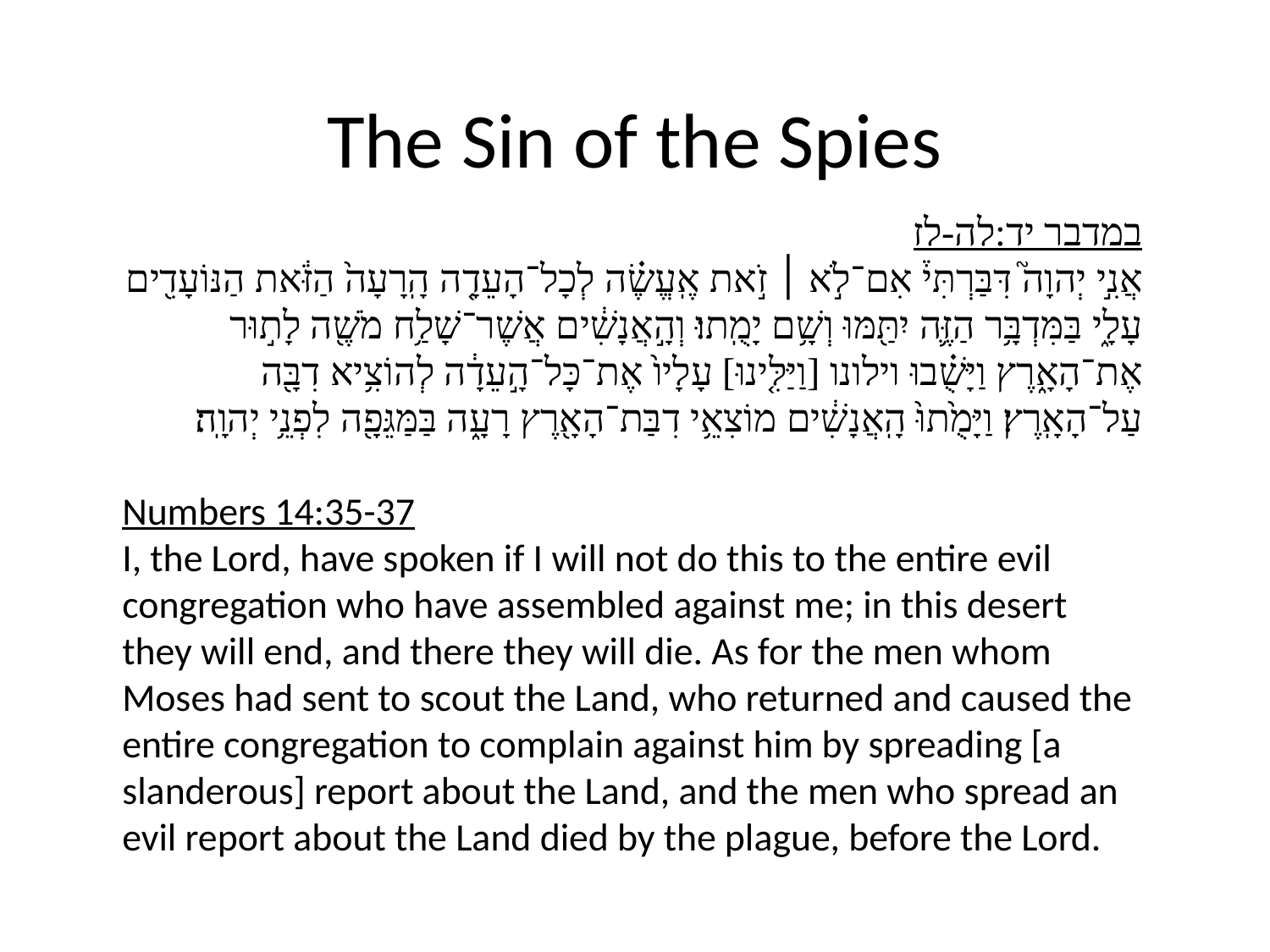

# The Sin of the Spies
במדבר יד:לה-לז
אֲנִ֣י יְהוָה֮ דִּבַּרְתִּי֒ אִם־לֹ֣א ׀ זֹ֣את אֶֽעֱשֶׂ֗ה לְכָל־הָעֵדָ֤ה הָֽרָעָה֙ הַזֹּ֔את הַנּוֹעָדִ֖ים עָלָ֑י בַּמִּדְבָּ֥ר הַזֶּ֛ה יִתַּ֖מּוּ וְשָׁ֥ם יָמֻֽתוּ׃ וְהָ֣אֲנָשִׁ֔ים אֲשֶׁר־שָׁלַ֥ח מֹשֶׁ֖ה לָת֣וּר אֶת־הָאָ֑רֶץ וַיָּשֻׁ֗בוּ וילונו [וַיַּלִּ֤ינוּ] עָלָיו֙ אֶת־כָּל־הָ֣עֵדָ֔ה לְהוֹצִ֥יא דִבָּ֖ה עַל־הָאָֽרֶץ׃ וַיָּמֻ֙תוּ֙ הָֽאֲנָשִׁ֔ים מוֹצִאֵ֥י דִבַּת־הָאָ֖רֶץ רָעָ֑ה בַּמַּגֵּפָ֖ה לִפְנֵ֥י יְהוָֽה׃

Numbers 14:35-37
I, the Lord, have spoken if I will not do this to the entire evil congregation who have assembled against me; in this desert they will end, and there they will die. As for the men whom Moses had sent to scout the Land, who returned and caused the entire congregation to complain against him by spreading [a slanderous] report about the Land, and the men who spread an evil report about the Land died by the plague, before the Lord.